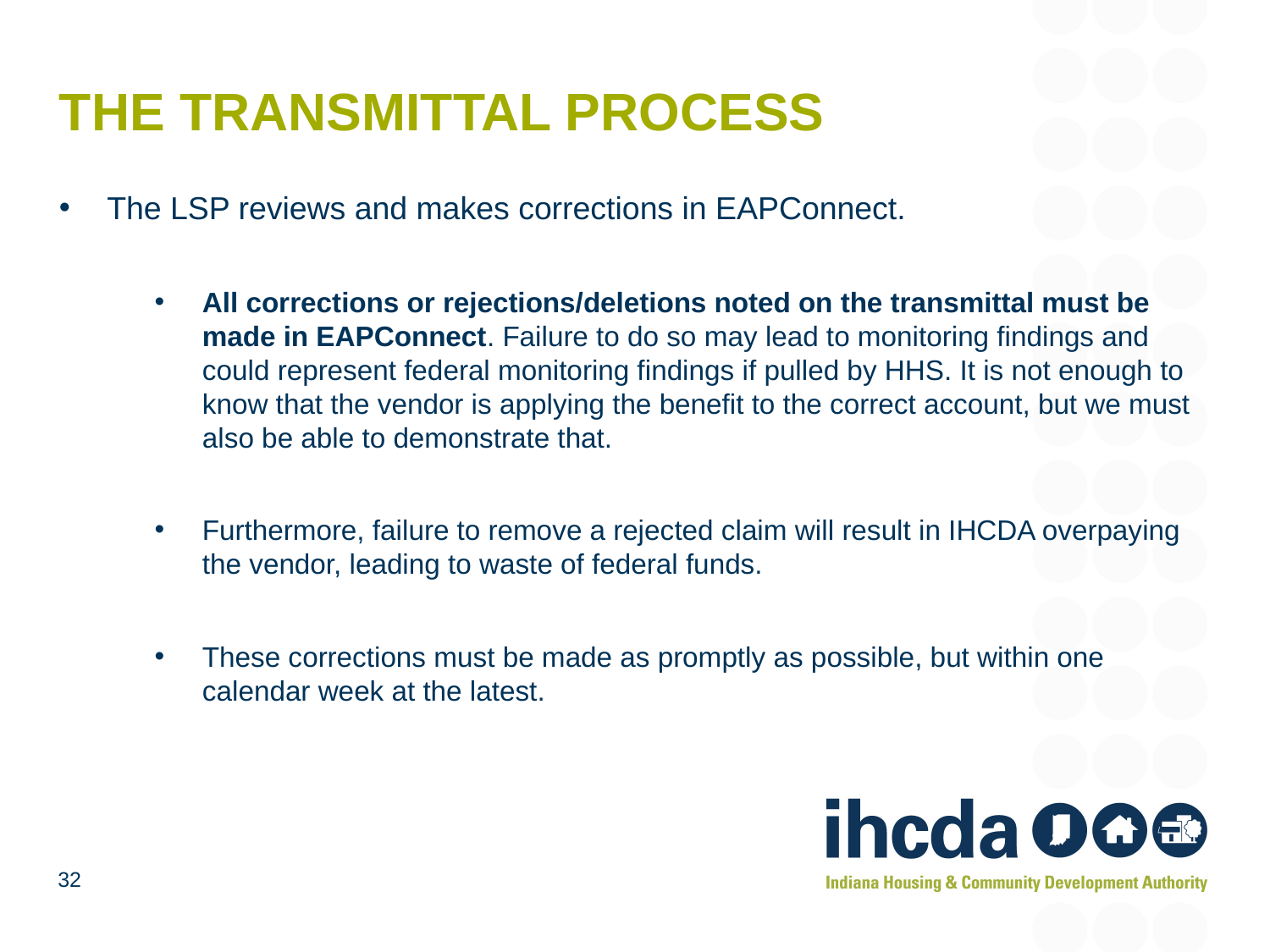

# The transmittal process
The LSP reviews and makes corrections in EAPConnect.

All corrections or rejections/deletions noted on the transmittal must be made in EAPConnect. Failure to do so may lead to monitoring findings and could represent federal monitoring findings if pulled by HHS. It is not enough to know that the vendor is applying the benefit to the correct account, but we must also be able to demonstrate that.

Furthermore, failure to remove a rejected claim will result in IHCDA overpaying the vendor, leading to waste of federal funds.

These corrections must be made as promptly as possible, but within one calendar week at the latest.
32